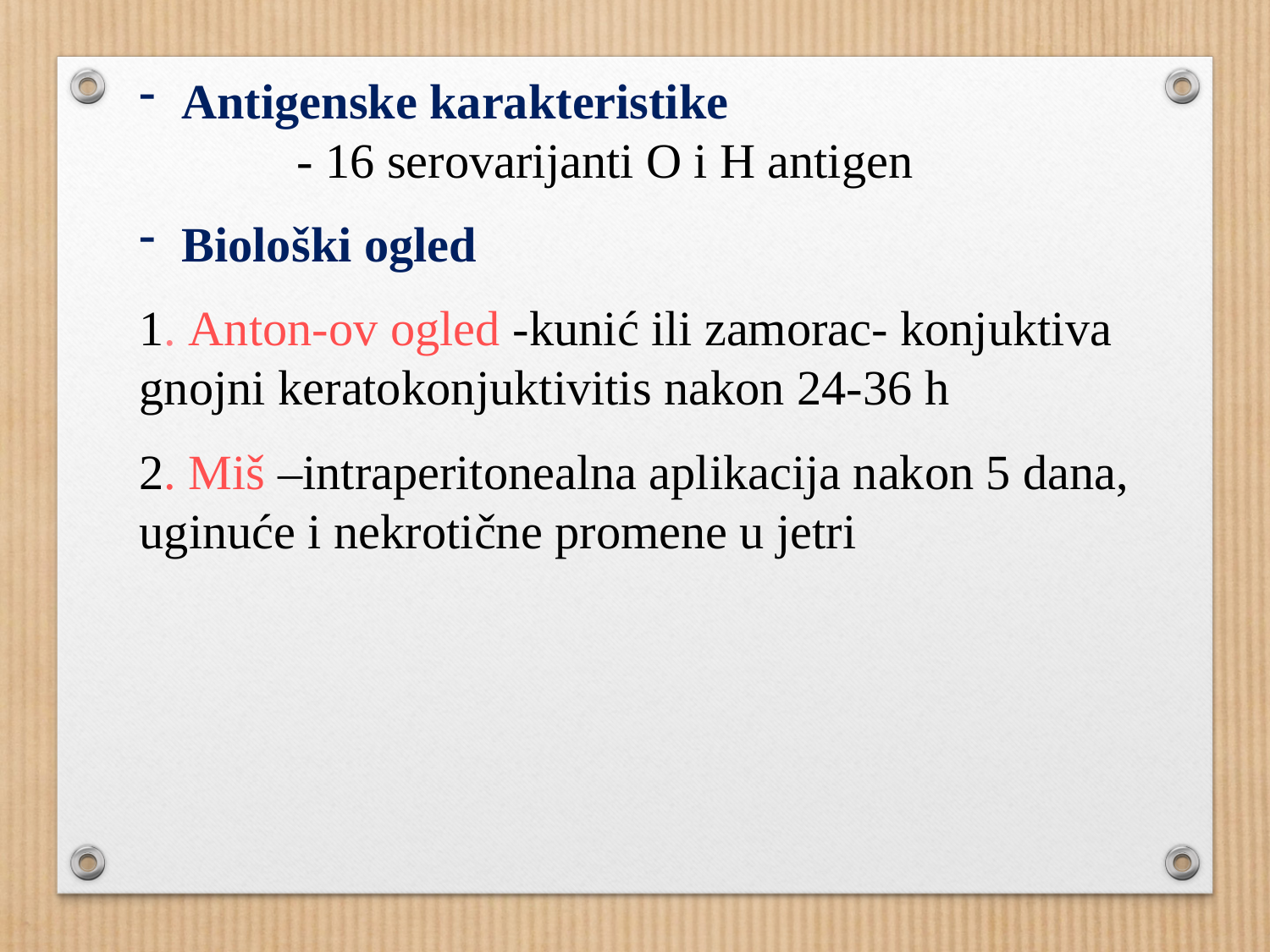

Antigenske karakteristike                                        	- 16 serovarijanti O i H antigen
 Biološki ogled
1. Anton-ov ogled -kunić ili zamorac- konjuktiva gnojni keratokonjuktivitis nakon 24-36 h
2. Miš –intraperitonealna aplikacija nakon 5 dana, uginuće i nekrotične promene u jetri